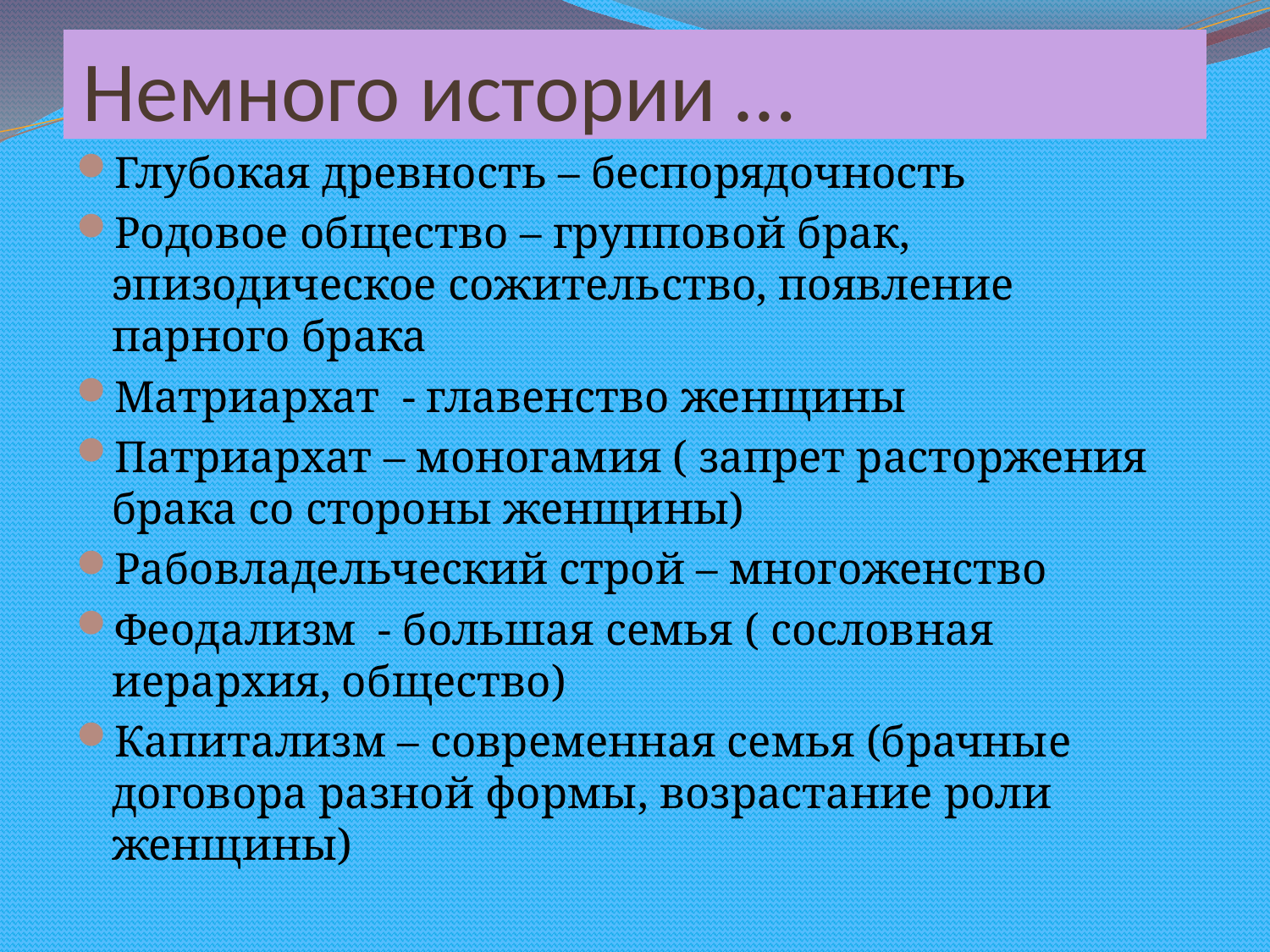

# Немного истории …
Глубокая древность – беспорядочность
Родовое общество – групповой брак, эпизодическое сожительство, появление парного брака
Матриархат  - главенство женщины
Патриархат – моногамия ( запрет расторжения брака со стороны женщины)
Рабовладельческий строй – многоженство
Феодализм  - большая семья ( сословная иерархия, общество)
Капитализм – современная семья (брачные договора разной формы, возрастание роли женщины)